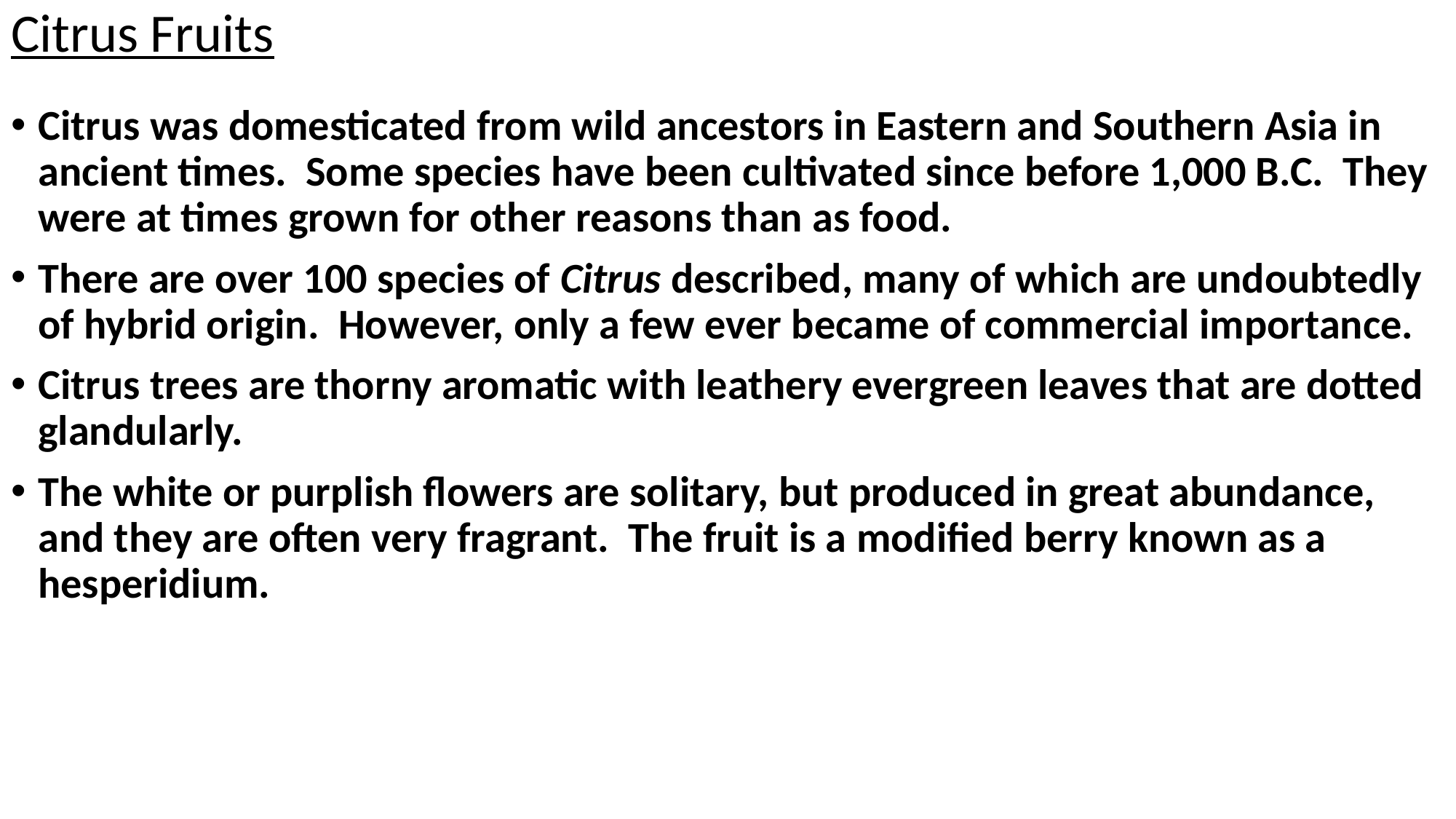

# Citrus Fruits
Citrus was domesticated from wild ancestors in Eastern and Southern Asia in ancient times.  Some species have been cultivated since before 1,000 B.C.  They were at times grown for other reasons than as food.
There are over 100 species of Citrus described, many of which are undoubtedly of hybrid origin.  However, only a few ever became of commercial importance.
Citrus trees are thorny aromatic with leathery evergreen leaves that are dotted glandularly.
The white or purplish flowers are solitary, but produced in great abundance, and they are often very fragrant.  The fruit is a modified berry known as a hesperidium.